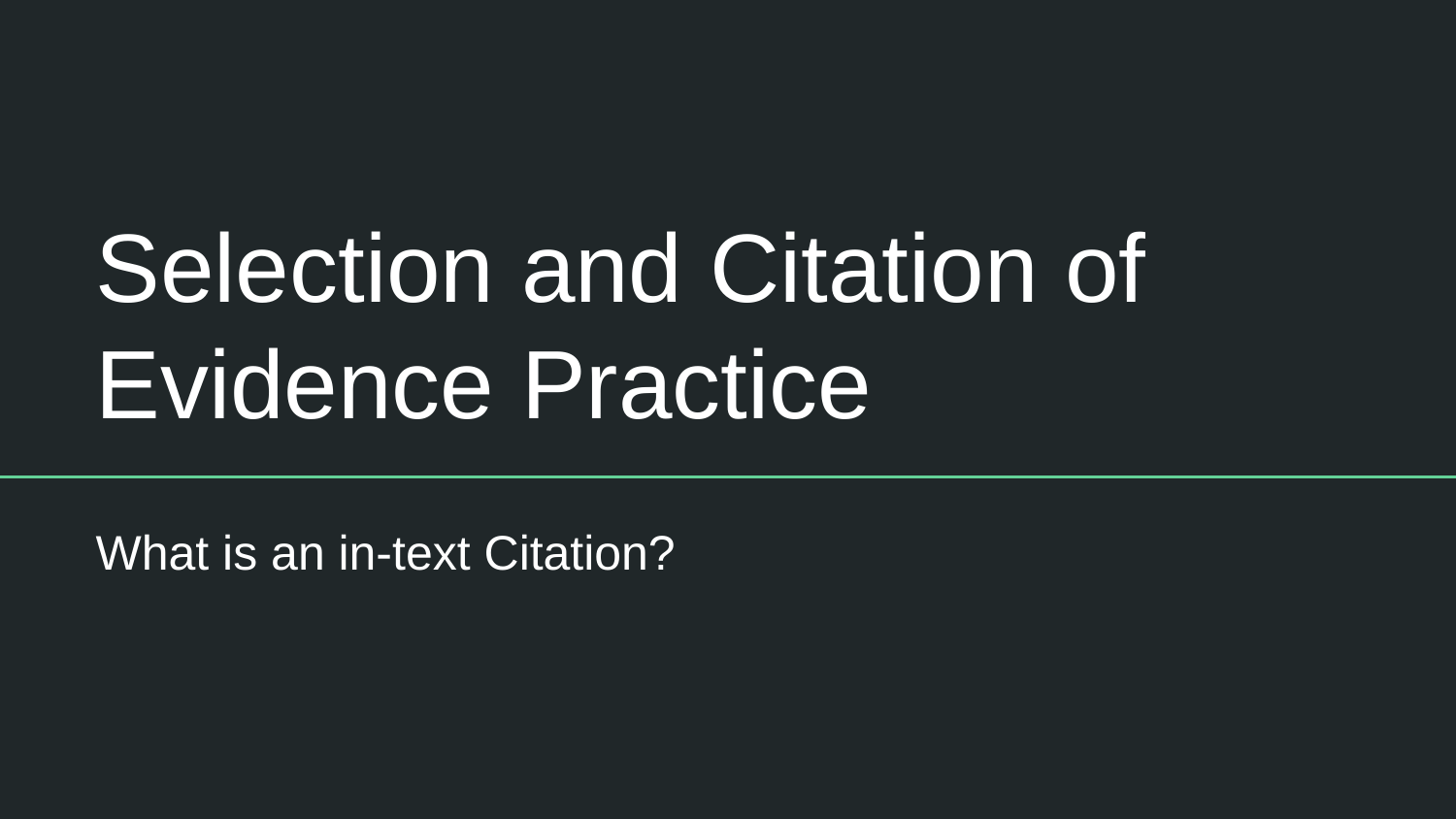

# Selection and Citation of Evidence Practice
What is an in-text Citation?